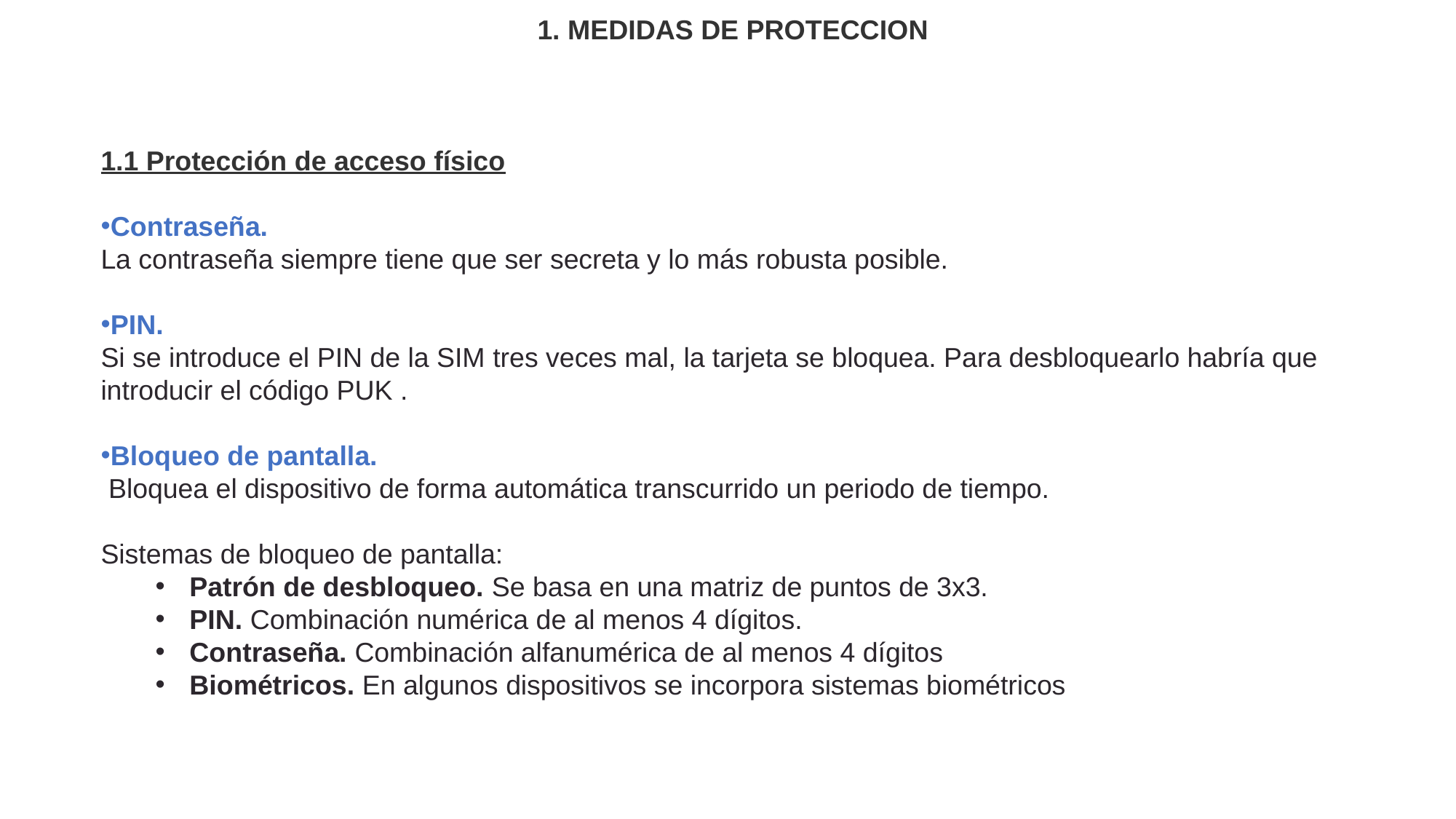

1. MEDIDAS DE PROTECCION

1.1 Protección de acceso físico

Contraseña.
La contraseña siempre tiene que ser secreta y lo más robusta posible.

PIN.
Si se introduce el PIN de la SIM tres veces mal, la tarjeta se bloquea. Para desbloquearlo habría que introducir el código PUK .

Bloqueo de pantalla.
 Bloquea el dispositivo de forma automática transcurrido un periodo de tiempo.

Sistemas de bloqueo de pantalla:
Patrón de desbloqueo. Se basa en una matriz de puntos de 3x3.
PIN. Combinación numérica de al menos 4 dígitos.
Contraseña. Combinación alfanumérica de al menos 4 dígitos
Biométricos. En algunos dispositivos se incorpora sistemas biométricos